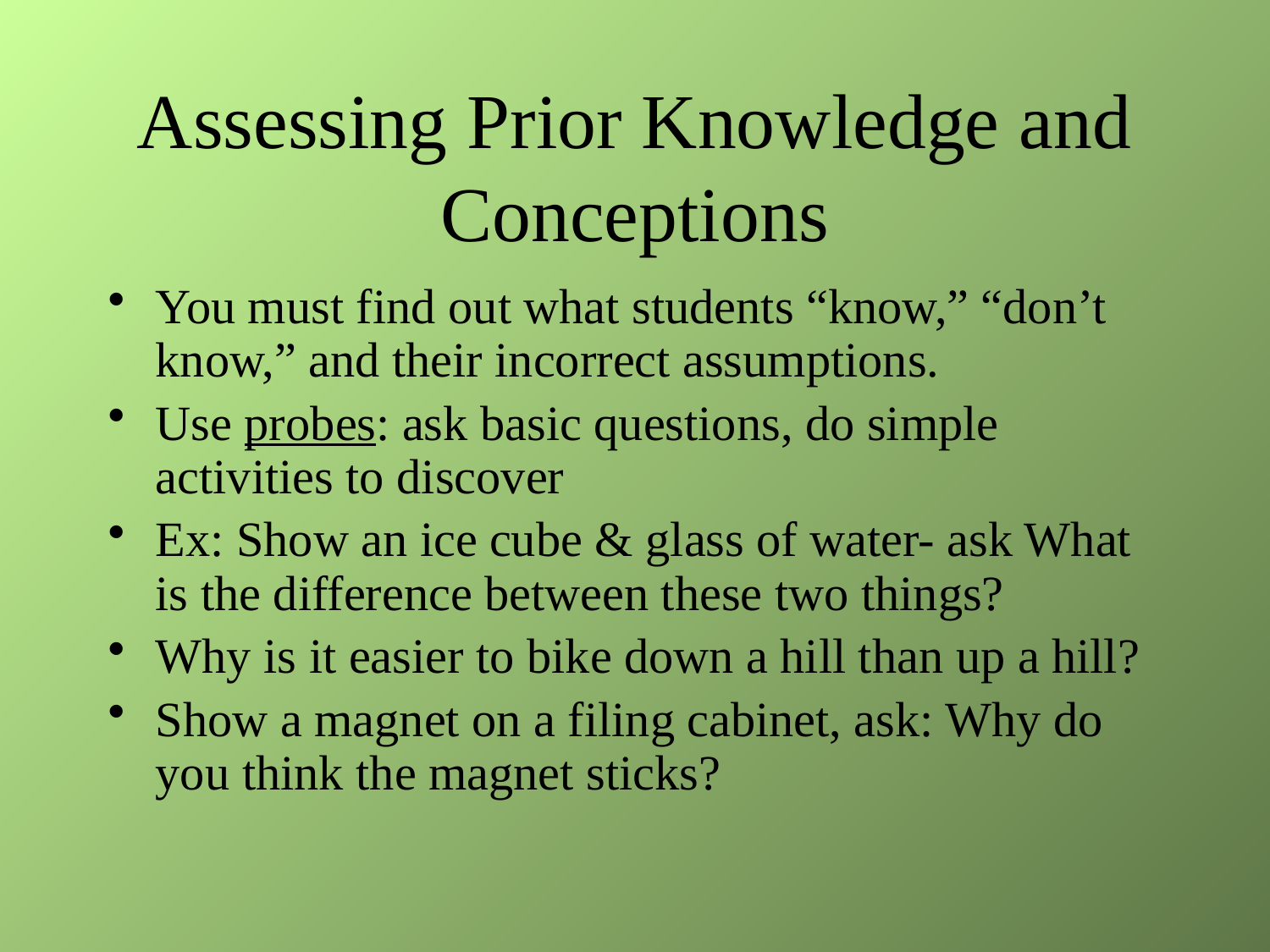

# Assessing Prior Knowledge and Conceptions
You must find out what students “know,” “don’t know,” and their incorrect assumptions.
Use probes: ask basic questions, do simple activities to discover
Ex: Show an ice cube & glass of water- ask What is the difference between these two things?
Why is it easier to bike down a hill than up a hill?
Show a magnet on a filing cabinet, ask: Why do you think the magnet sticks?